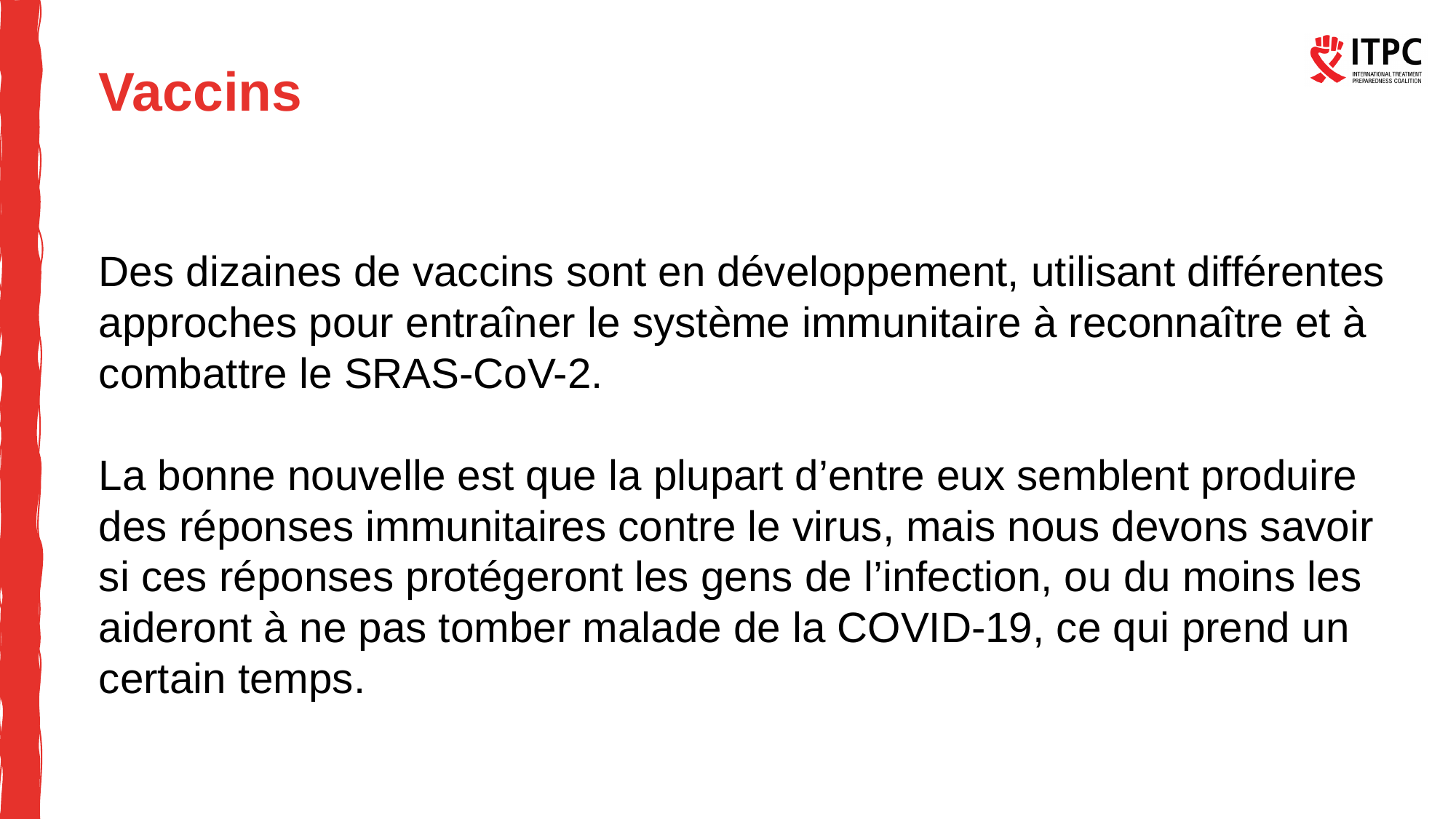

# Vaccins
Des dizaines de vaccins sont en développement, utilisant différentes approches pour entraîner le système immunitaire à reconnaître et à combattre le SRAS-CoV-2.
La bonne nouvelle est que la plupart d’entre eux semblent produire des réponses immunitaires contre le virus, mais nous devons savoir si ces réponses protégeront les gens de l’infection, ou du moins les aideront à ne pas tomber malade de la COVID-19, ce qui prend un certain temps.